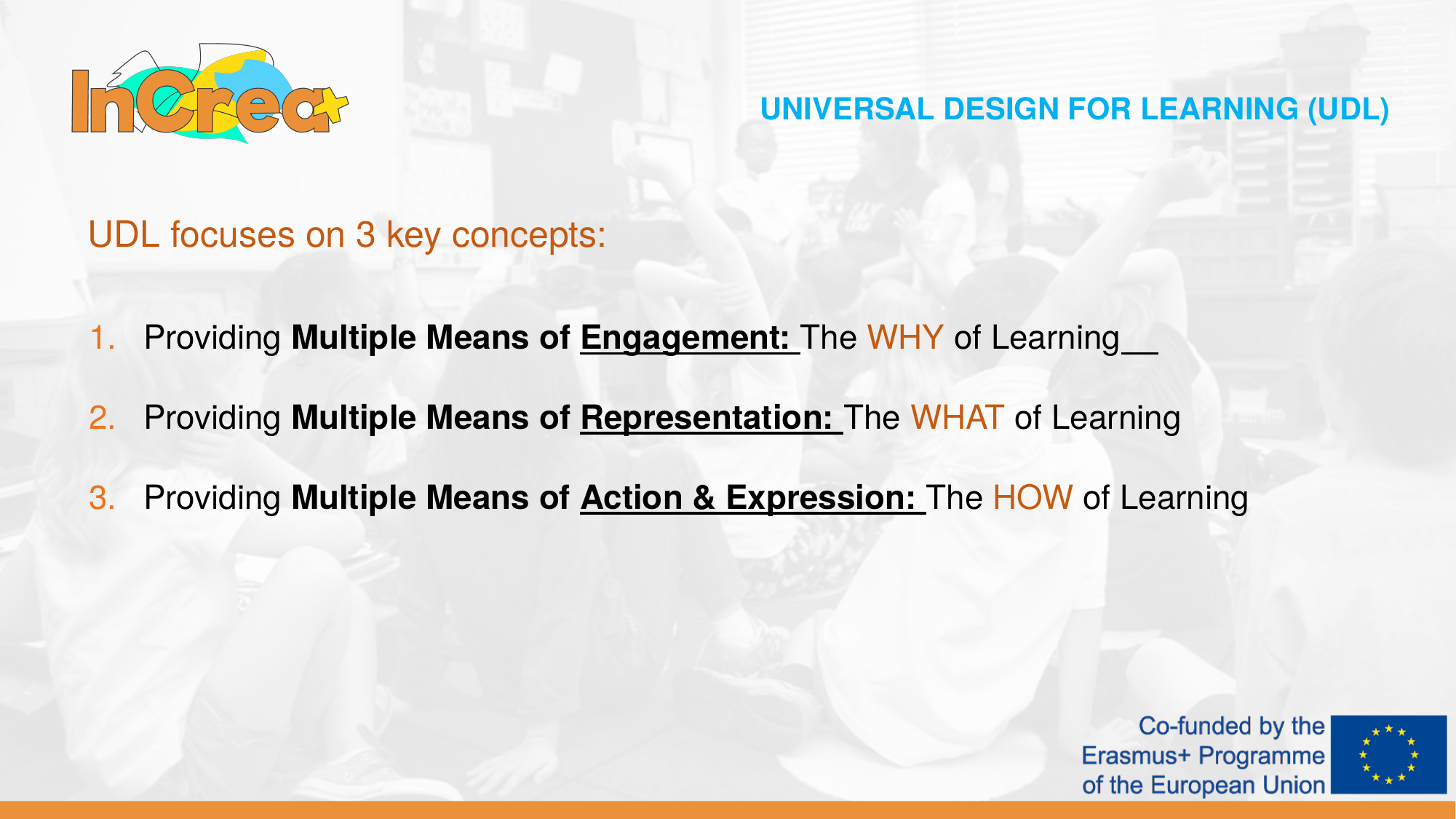

UNIVERSAL DESIGN FOR LEARNING (UDL)
UDL focuses on 3 key concepts:

Providing Multiple Means of Engagement: The WHY of Learning

Providing Multiple Means of Representation: The WHAT of Learning

Providing Multiple Means of Action & Expression: The HOW of Learning